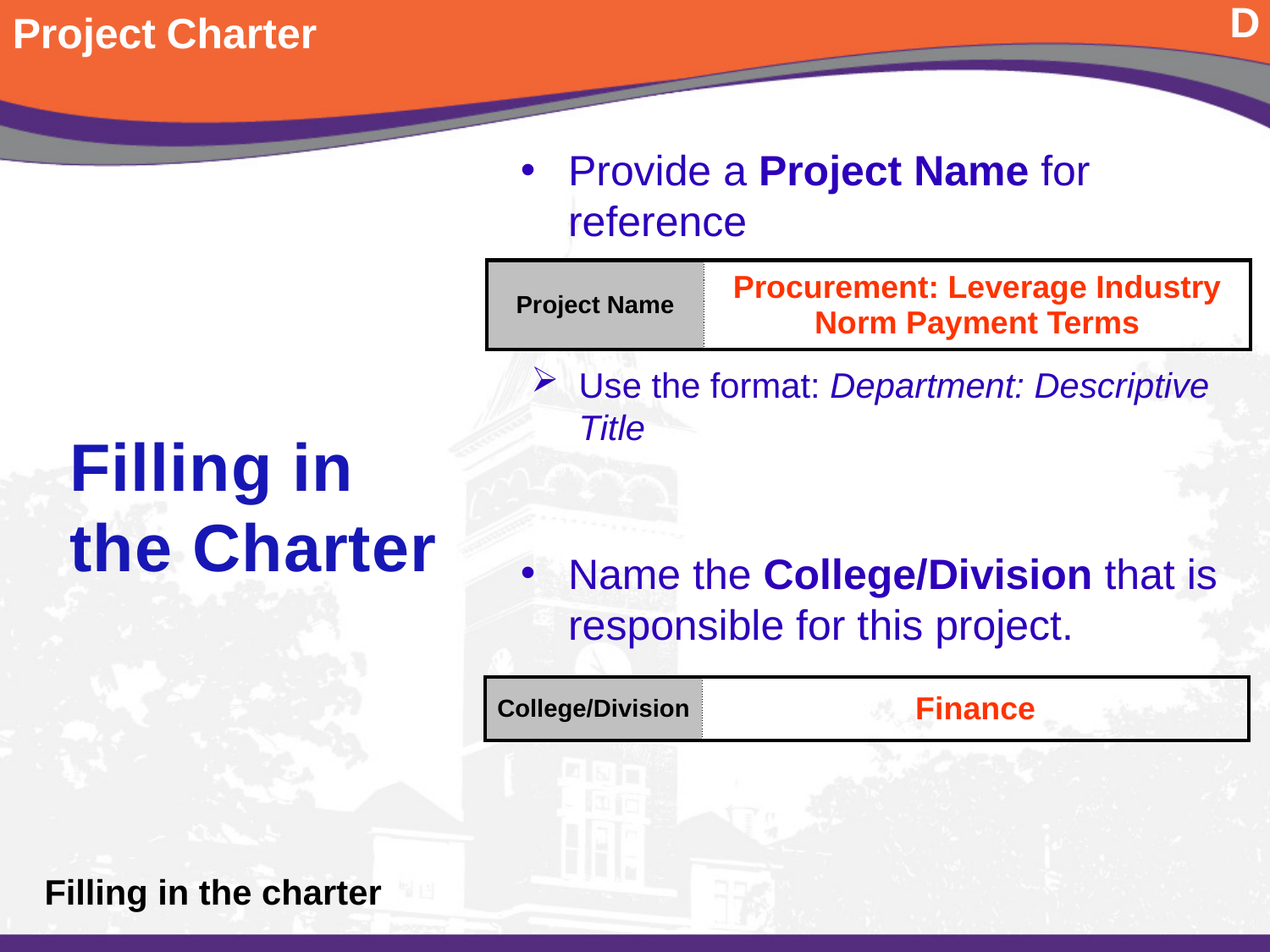

Project Charter
D
Provide a Project Name for reference
Use the format: Department: Descriptive Title
Filling in the Charter
| Project Name | Procurement: Leverage Industry Norm Payment Terms |
| --- | --- |
Name the College/Division that is responsible for this project.
| College/Division | Finance |
| --- | --- |
# Filling in the charter